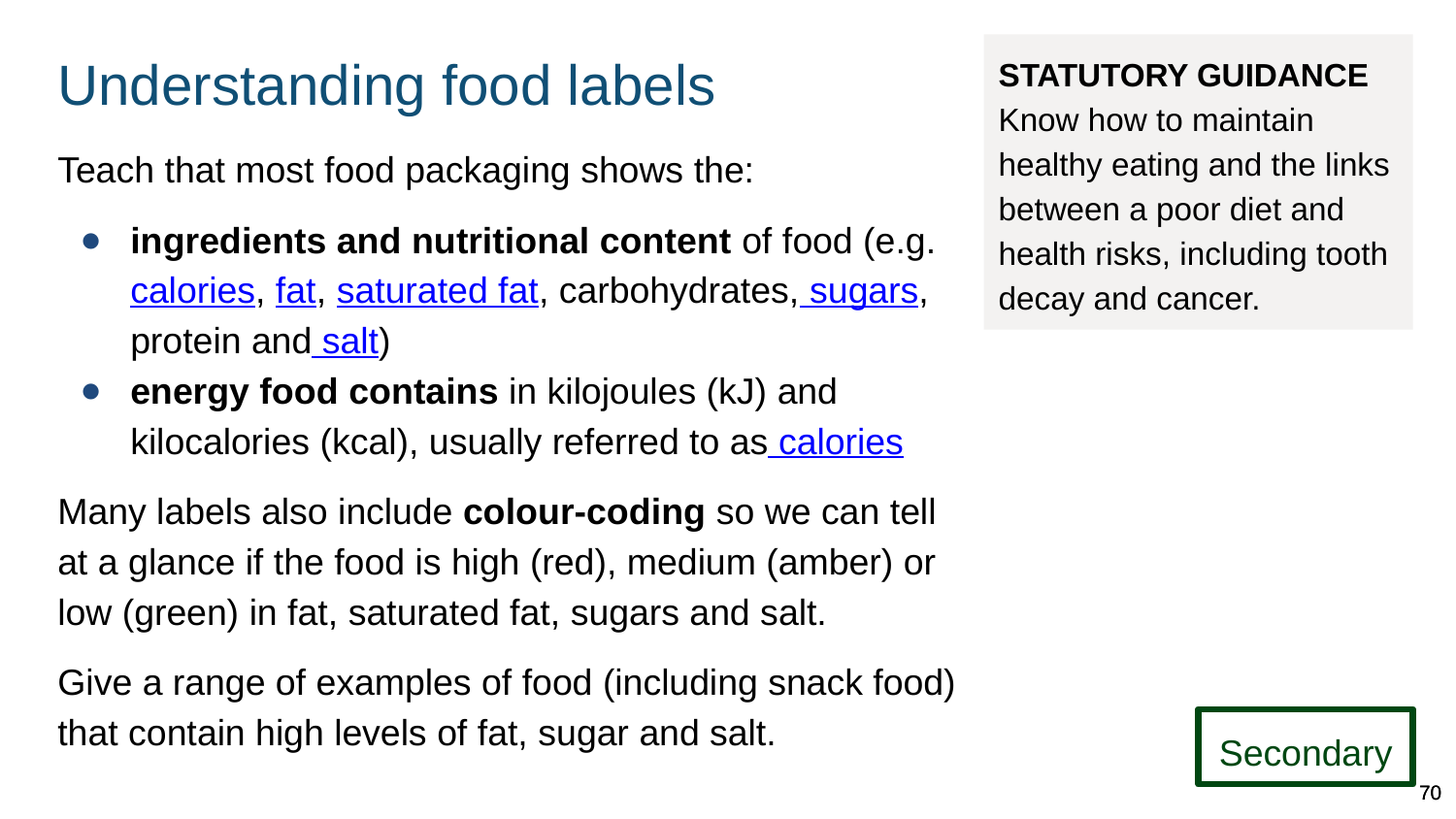

# Understanding food labels

STATUTORY GUIDANCE
Know how to maintain healthy eating and the links between a poor diet and health risks, including tooth decay and cancer.

Teach that most food packaging shows the:
ingredients and nutritional content of food (e.g. calories, fat, saturated fat, carbohydrates, sugars, protein and salt)
energy food contains in kilojoules (kJ) and kilocalories (kcal), usually referred to as calories
Many labels also include colour-coding so we can tell at a glance if the food is high (red), medium (amber) or low (green) in fat, saturated fat, sugars and salt.
Give a range of examples of food (including snack food) that contain high levels of fat, sugar and salt.

Secondary
70
70